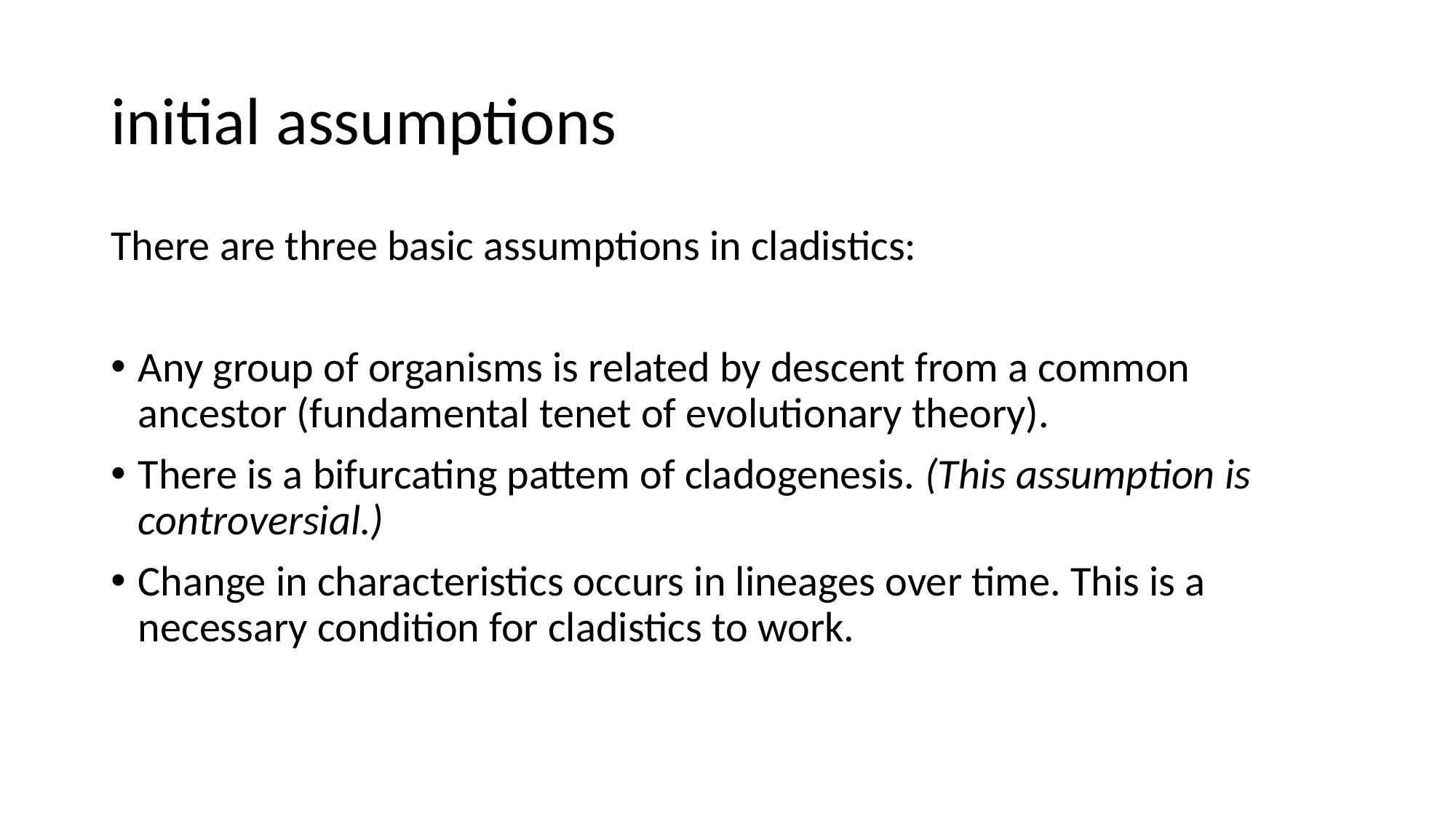

# initial assumptions
There are three basic assumptions in cladistics:

Any group of organisms is related by descent from a common ancestor (fundamental tenet of evolutionary theory).
There is a bifurcating pattem of cladogenesis. (This assumption is controversial.)
Change in characteristics occurs in lineages over time. This is a necessary condition for cladistics to work.